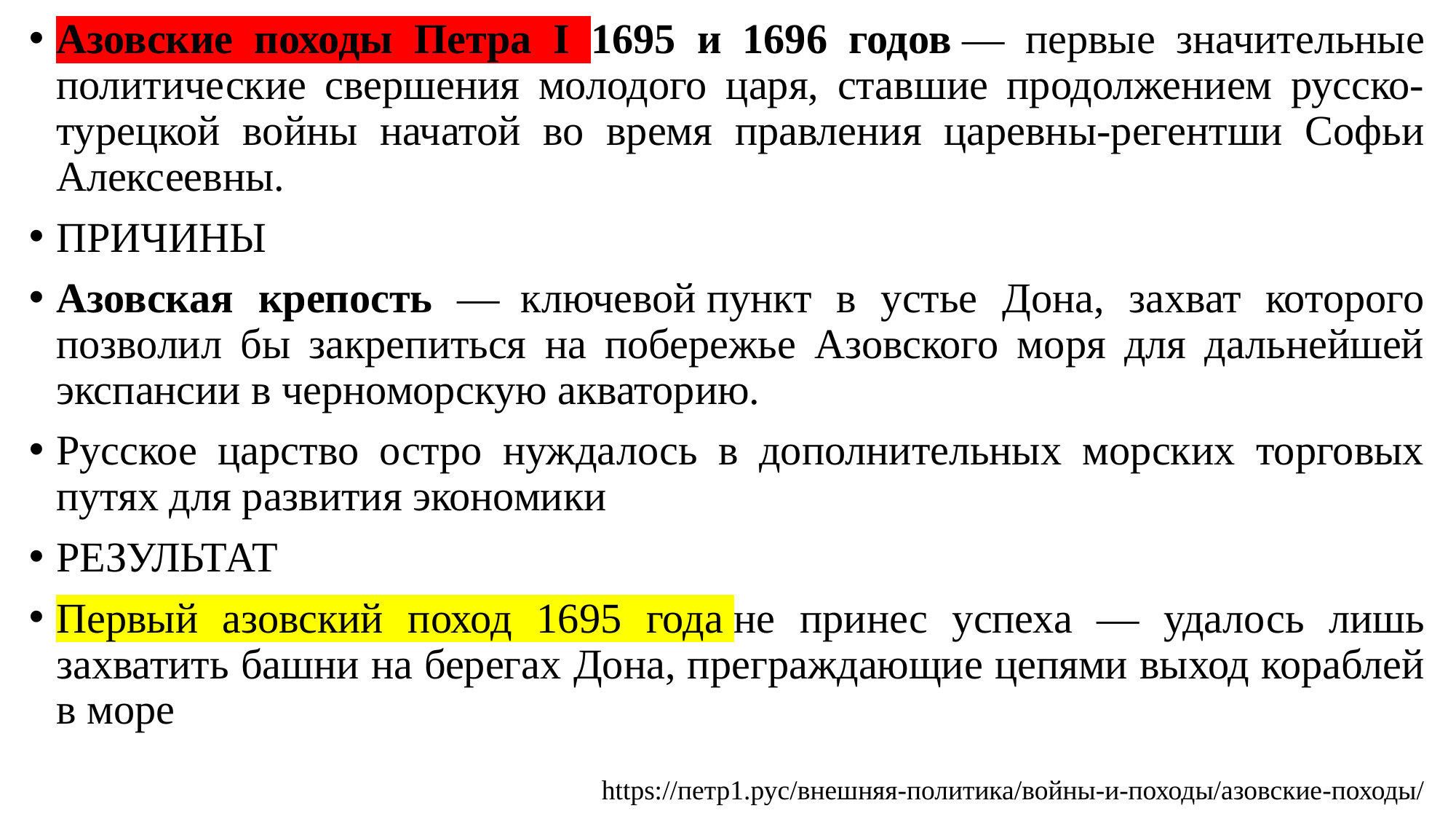

Азовские походы Петра I 1695 и 1696 годов — первые значительные политические свершения молодого царя, ставшие продолжением русско-турецкой войны начатой во время правления царевны-регентши Софьи Алексеевны.
ПРИЧИНЫ
Азовская крепость —  ключевой пункт в устье Дона, захват которого позволил бы закрепиться на побережье Азовского моря для дальнейшей экспансии в черноморскую акваторию.
Русское царство остро нуждалось в дополнительных морских торговых путях для развития экономики
РЕЗУЛЬТАТ
Первый азовский поход 1695 года не принес успеха — удалось лишь захватить башни на берегах Дона, преграждающие цепями выход кораблей в море

# https://петр1.рус/внешняя-политика/войны-и-походы/азовские-походы/